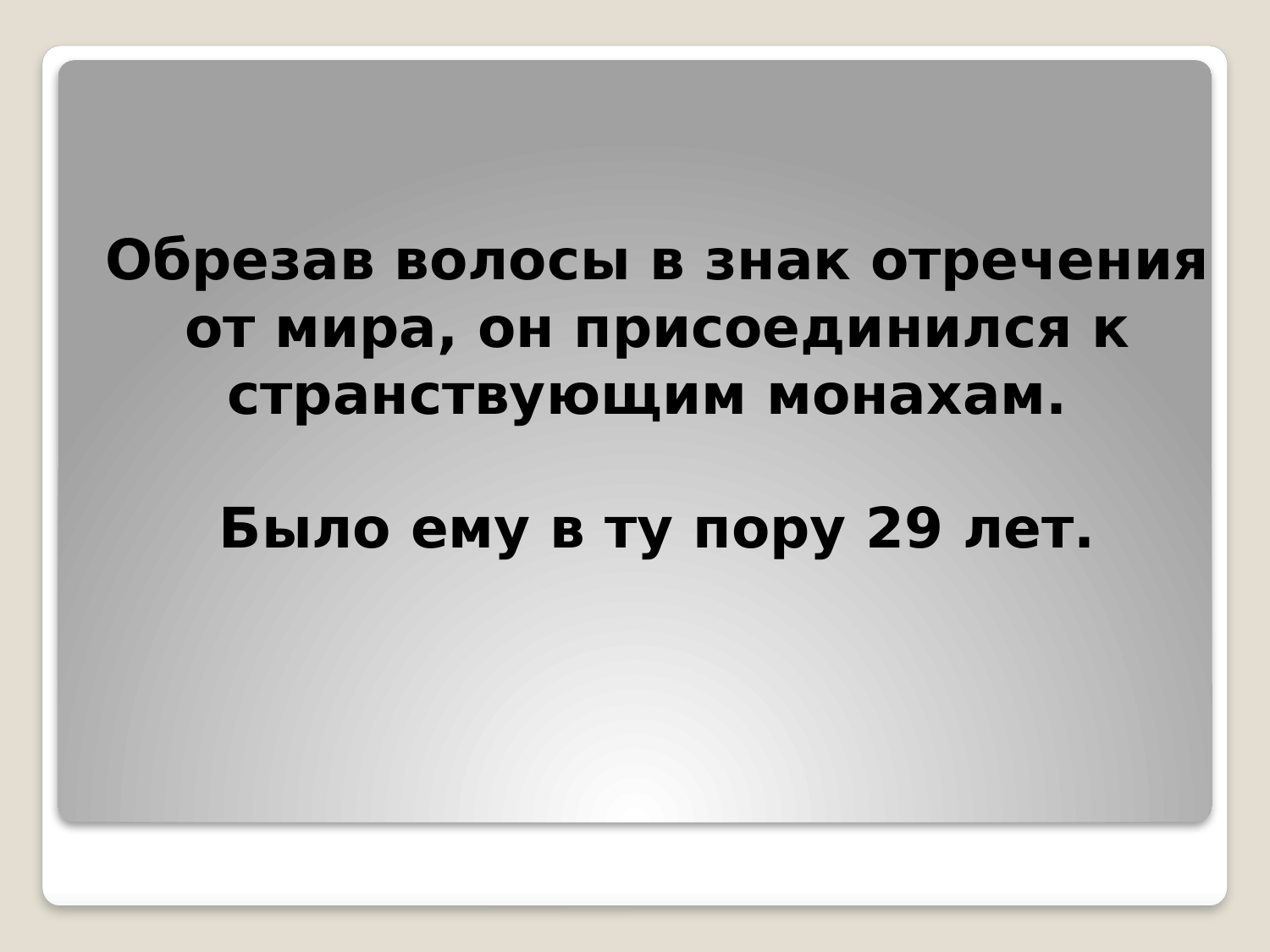

# Обрезав волосы в знак отречения от мира, он присоединился к странствующим монахам. Было ему в ту пору 29 лет.